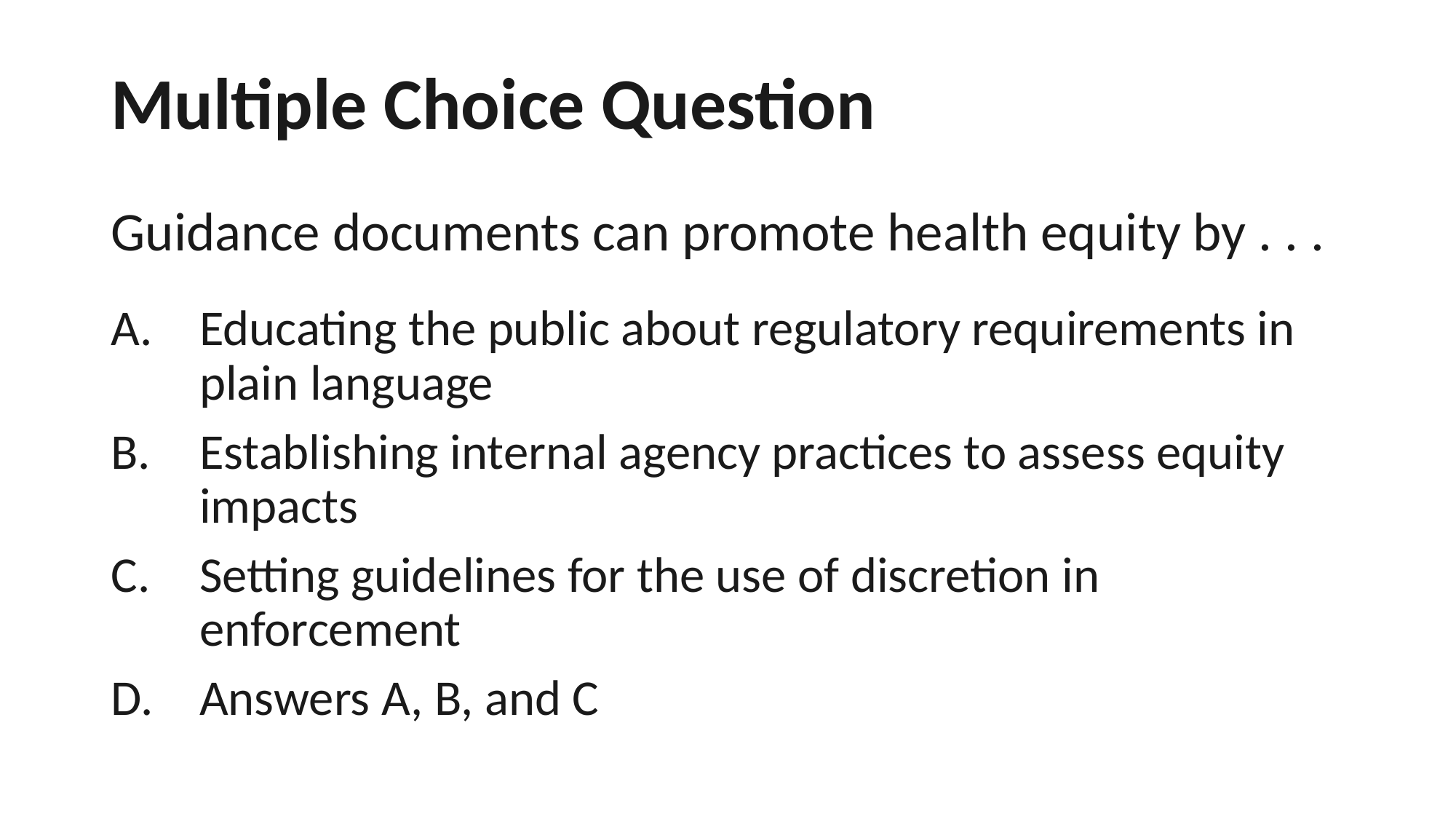

# Multiple Choice Question Guidance documents can promote health equity by . . .
Educating the public about regulatory requirements in plain language
Establishing internal agency practices to assess equity impacts
Setting guidelines for the use of discretion in enforcement
Answers A, B, and C